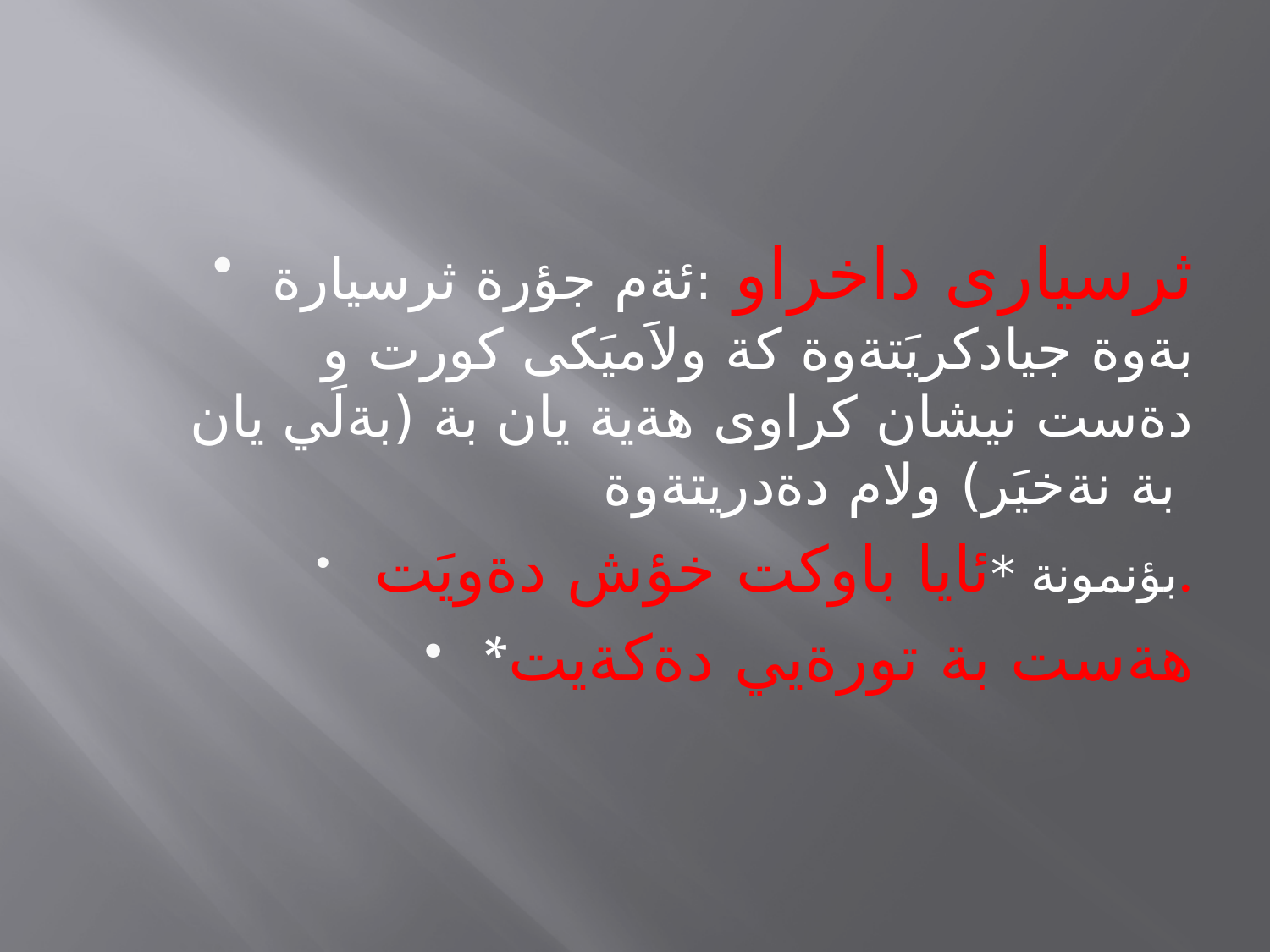

#
ثرسيارى داخراو :ئةم جؤرة ثرسيارة بةوة جيادكريَتةوة كة ولاَميَكى كورت و دةست نيشان كراوى هةية يان بة (بةلَي يان بة نةخيَر) ولام دةدريتةوة
بؤنمونة *ئايا باوكت خؤش دةويَت.
*هةست بة تورةيي دةكةيت